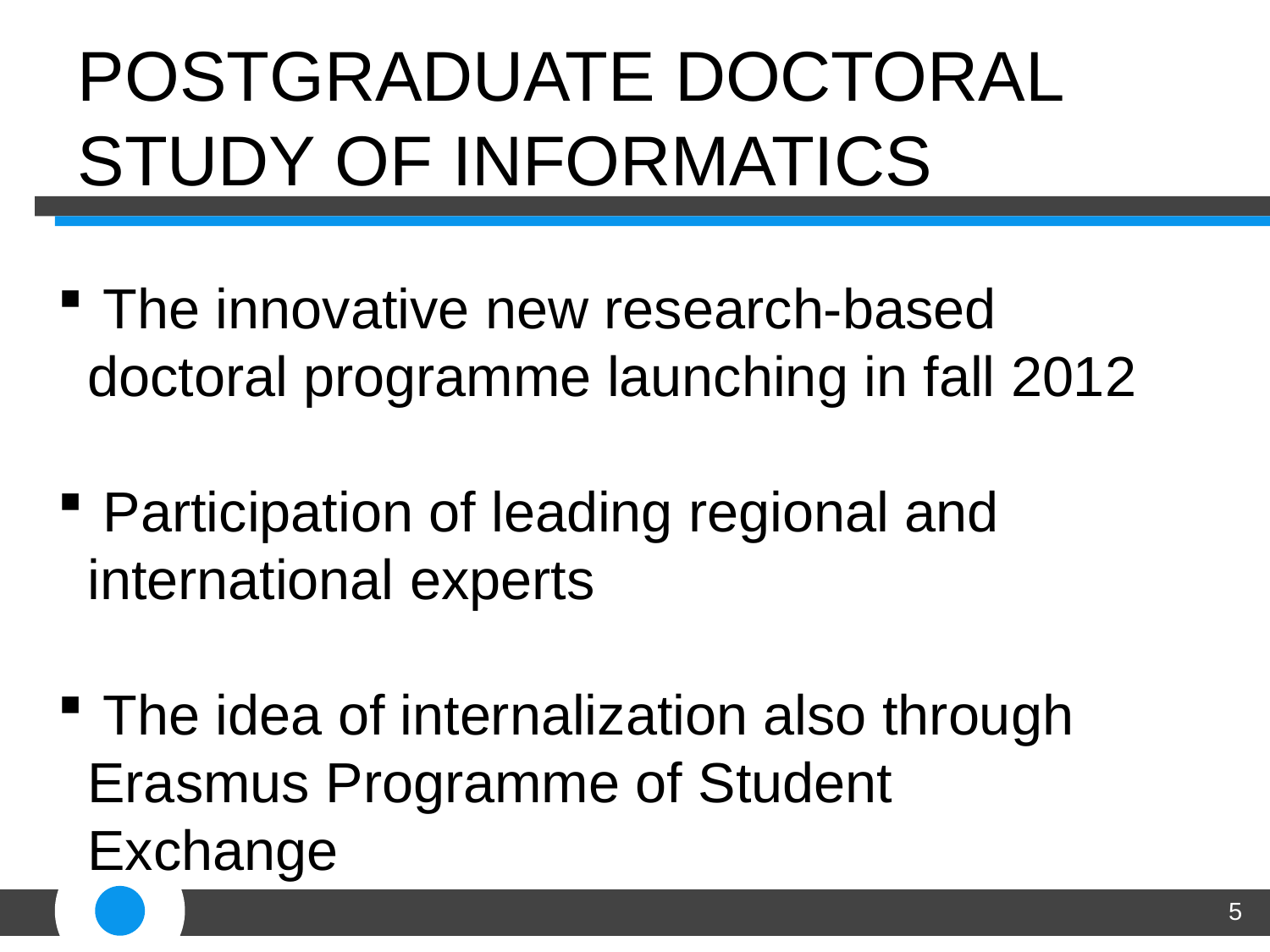

# POSTGRADUATE DOCTORAL STUDY OF INFORMATICS

 The innovative new research-based doctoral programme launching in fall 2012

 Participation of leading regional and international experts

 The idea of internalization also through Erasmus Programme of Student Exchange

5